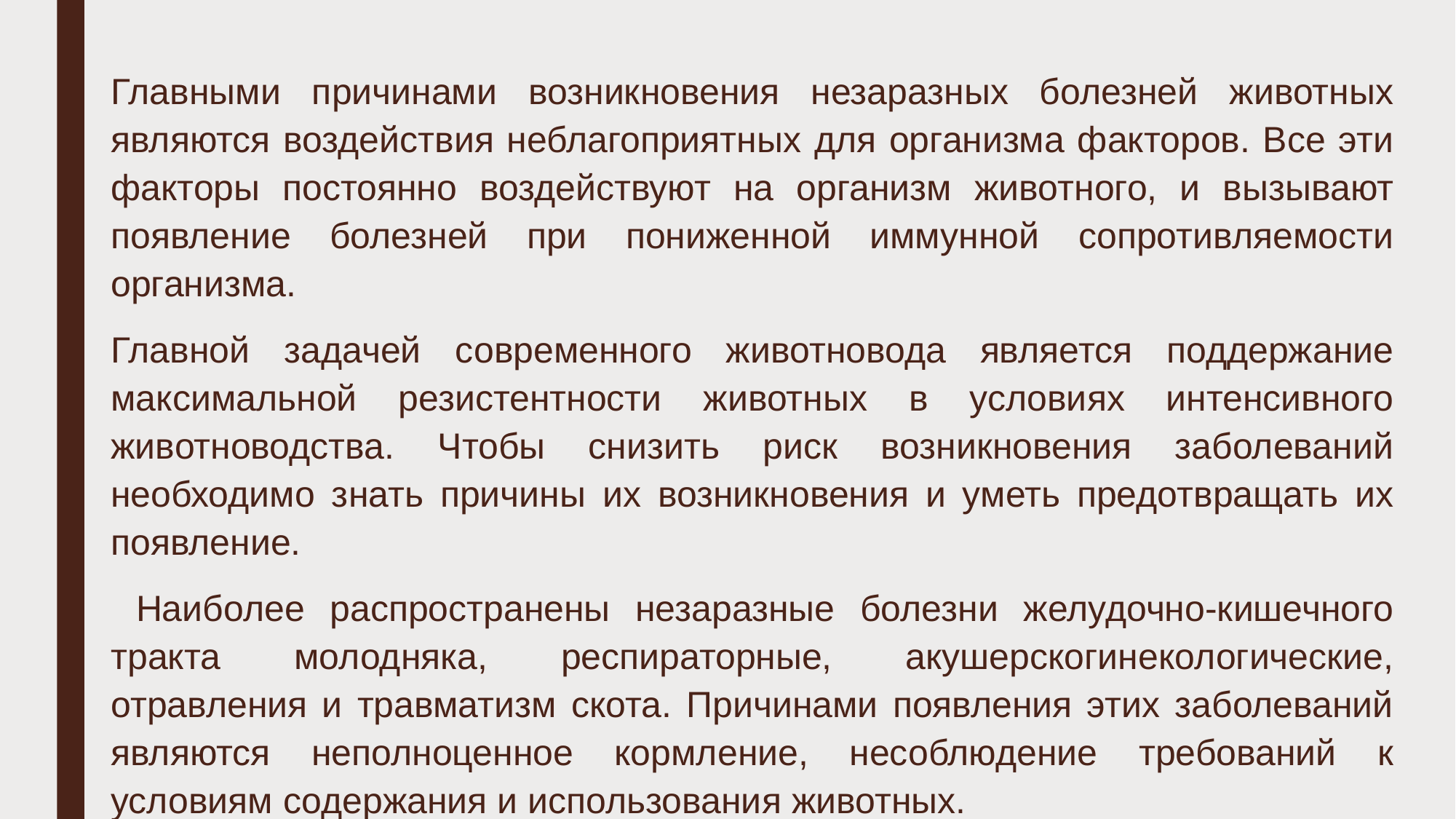

#
Главными причинами возникновения незаразных болезней животных являются воздействия неблагоприятных для организма факторов. Все эти факторы постоянно воздействуют на организм животного, и вызывают появление болезней при пониженной иммунной сопротивляемости организма.
Главной задачей современного животновода является поддержание максимальной резистентности животных в условиях интенсивного животноводства. Чтобы снизить риск возникновения заболеваний необходимо знать причины их возникновения и уметь предотвращать их появление.
 Наиболее распространены незаразные болезни желудочно-кишечного тракта молодняка, респираторные, акушерскогинекологические, отравления и травматизм скота. Причинами появления этих заболеваний являются неполноценное кормление, несоблюдение требований к условиям содержания и использования животных.